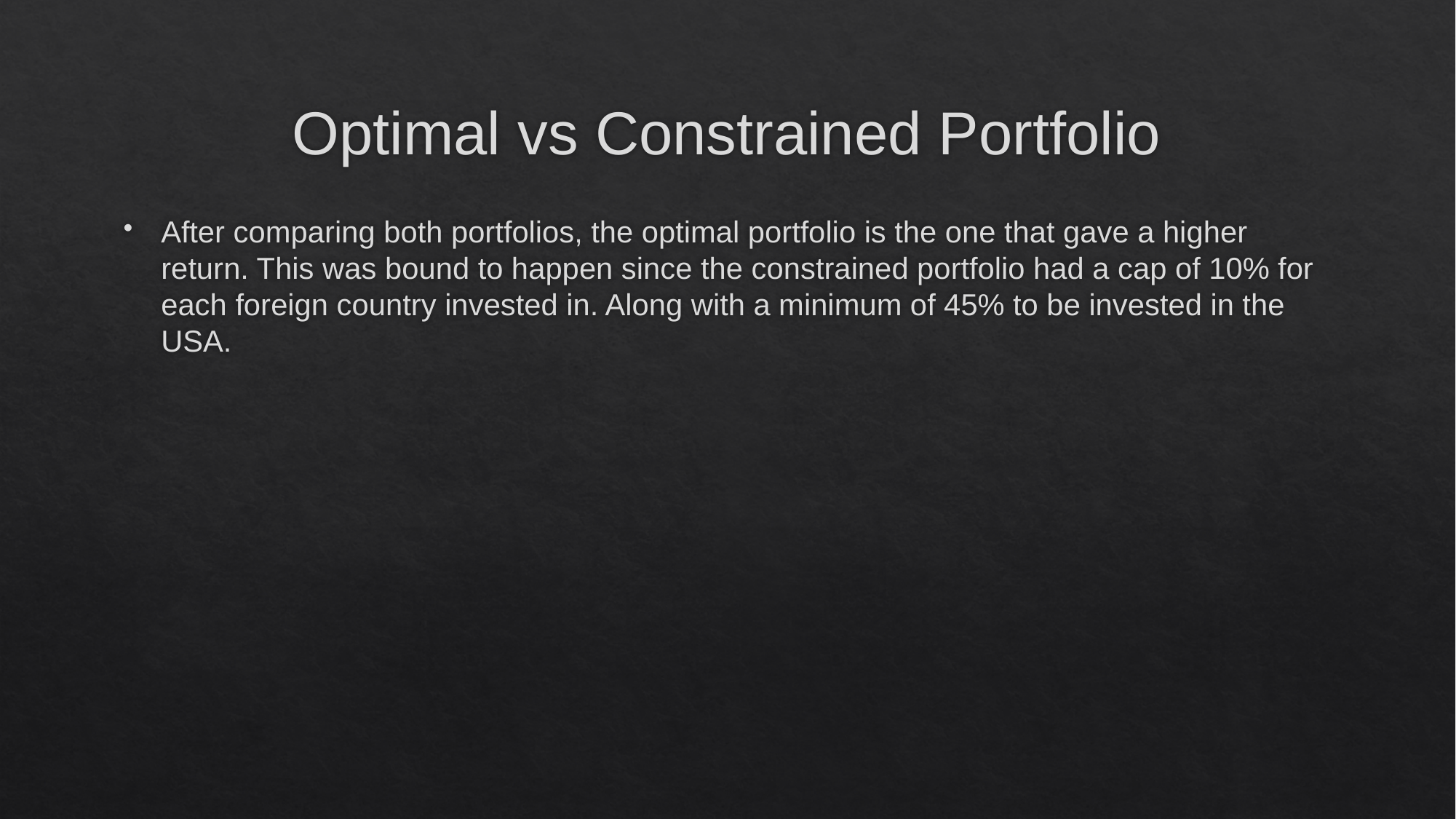

# Optimal vs Constrained Portfolio
After comparing both portfolios, the optimal portfolio is the one that gave a higher return. This was bound to happen since the constrained portfolio had a cap of 10% for each foreign country invested in. Along with a minimum of 45% to be invested in the USA.